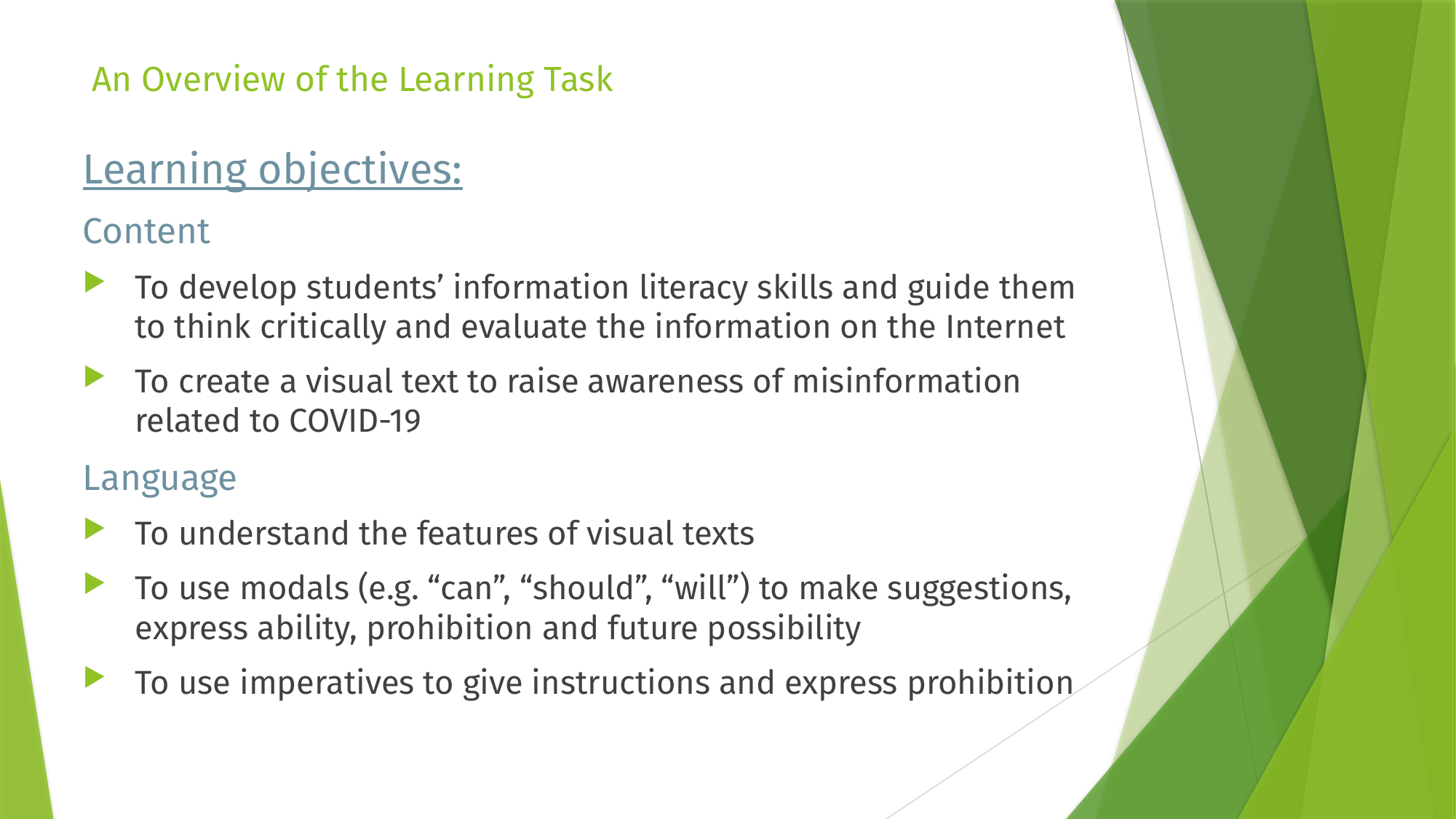

# An Overview of the Learning Task
Learning objectives:
Content
To develop students’ information literacy skills and guide them to think critically and evaluate the information on the Internet
To create a visual text to raise awareness of misinformation related to COVID-19
Language
To understand the features of visual texts
To use modals (e.g. “can”, “should”, “will”) to make suggestions, express ability, prohibition and future possibility
To use imperatives to give instructions and express prohibition